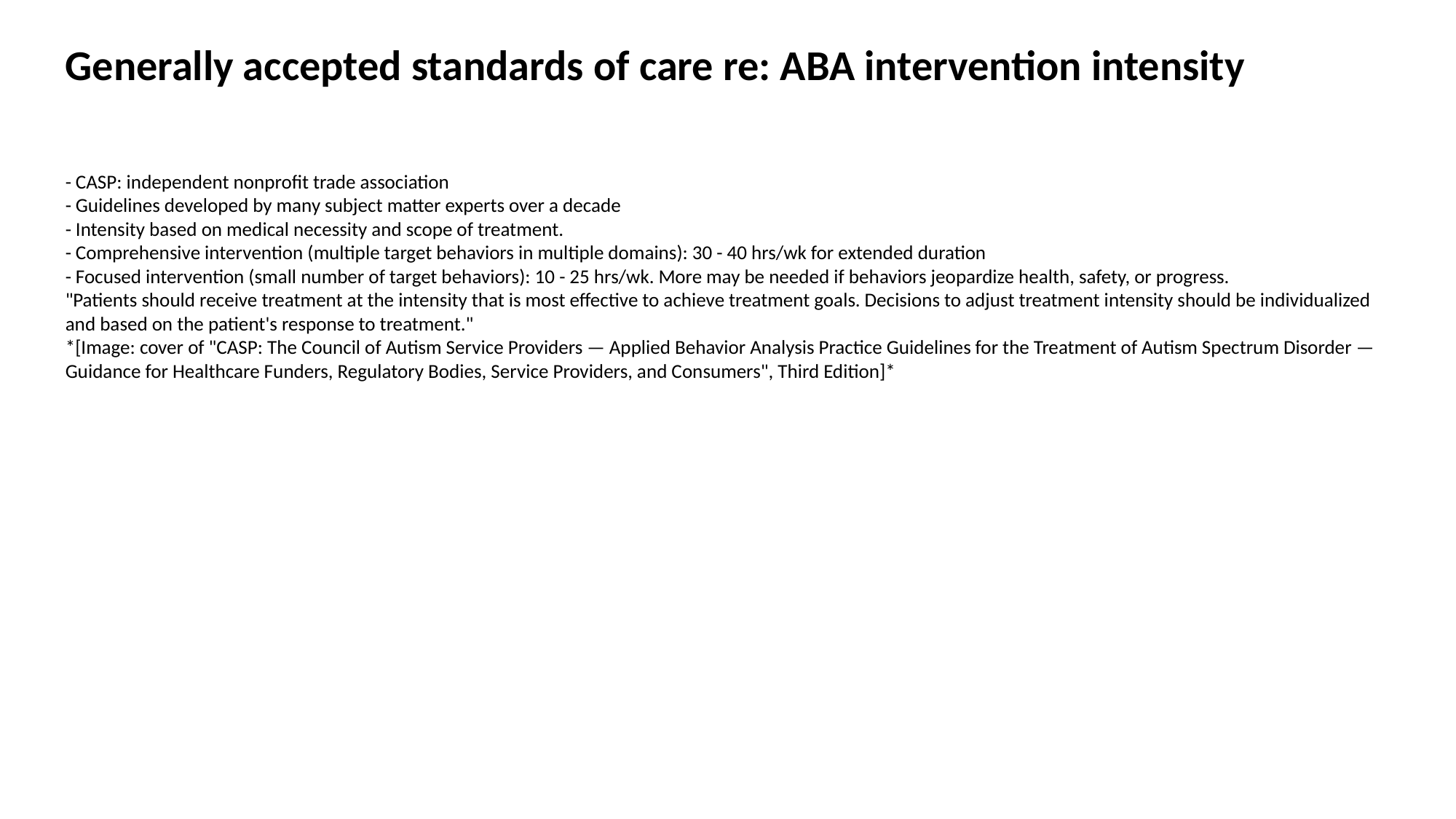

Generally accepted standards of care re: ABA intervention intensity
- CASP: independent nonprofit trade association
- Guidelines developed by many subject matter experts over a decade
- Intensity based on medical necessity and scope of treatment.
- Comprehensive intervention (multiple target behaviors in multiple domains): 30 - 40 hrs/wk for extended duration
- Focused intervention (small number of target behaviors): 10 - 25 hrs/wk. More may be needed if behaviors jeopardize health, safety, or progress.
"Patients should receive treatment at the intensity that is most effective to achieve treatment goals. Decisions to adjust treatment intensity should be individualized and based on the patient's response to treatment."
*[Image: cover of "CASP: The Council of Autism Service Providers — Applied Behavior Analysis Practice Guidelines for the Treatment of Autism Spectrum Disorder — Guidance for Healthcare Funders, Regulatory Bodies, Service Providers, and Consumers", Third Edition]*